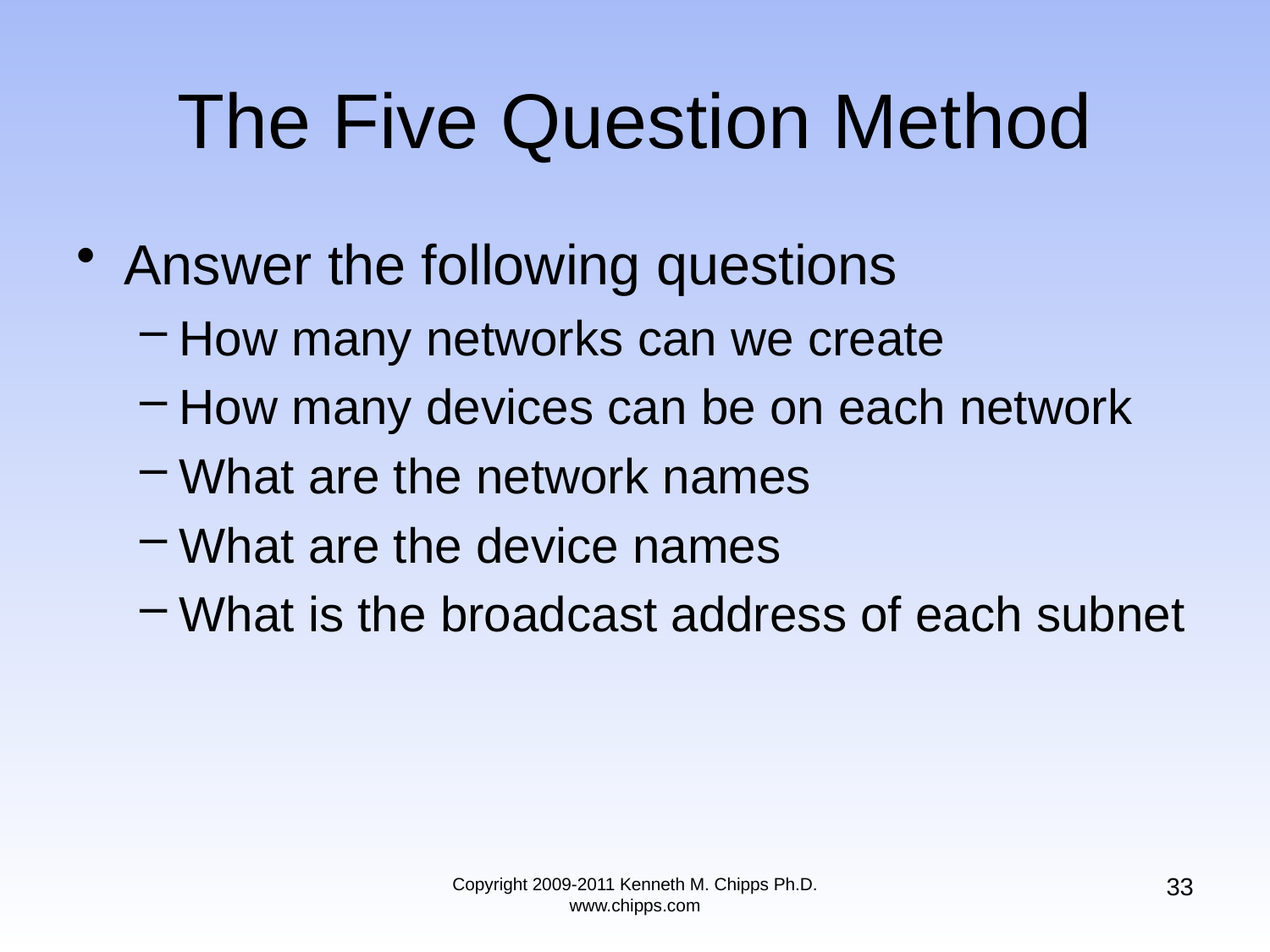

# The Five Question Method
Answer the following questions
How many networks can we create
How many devices can be on each network
What are the network names
What are the device names
What is the broadcast address of each subnet
33
Copyright 2009-2011 Kenneth M. Chipps Ph.D. www.chipps.com